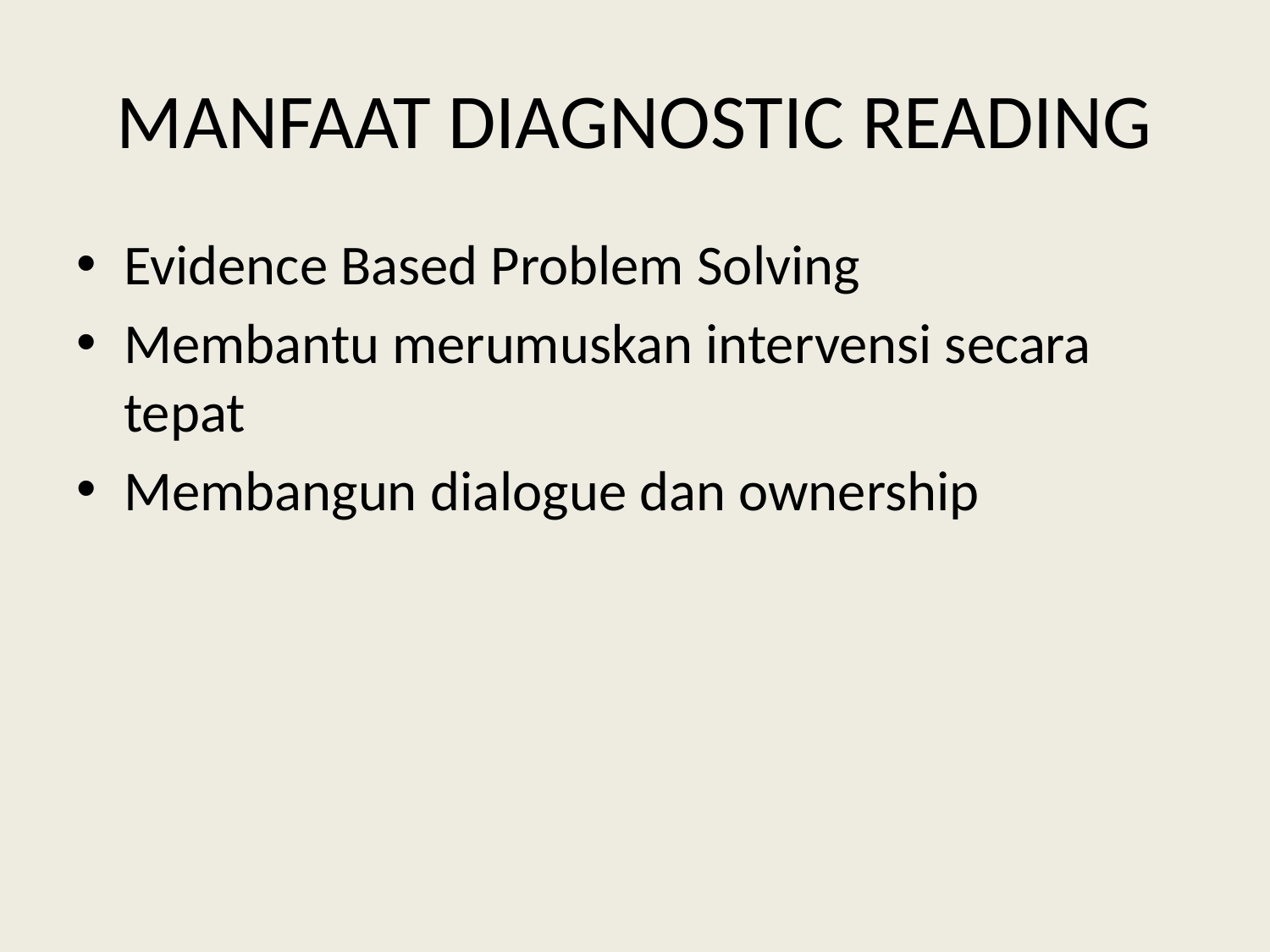

# MANFAAT DIAGNOSTIC READING
Evidence Based Problem Solving
Membantu merumuskan intervensi secara tepat
Membangun dialogue dan ownership